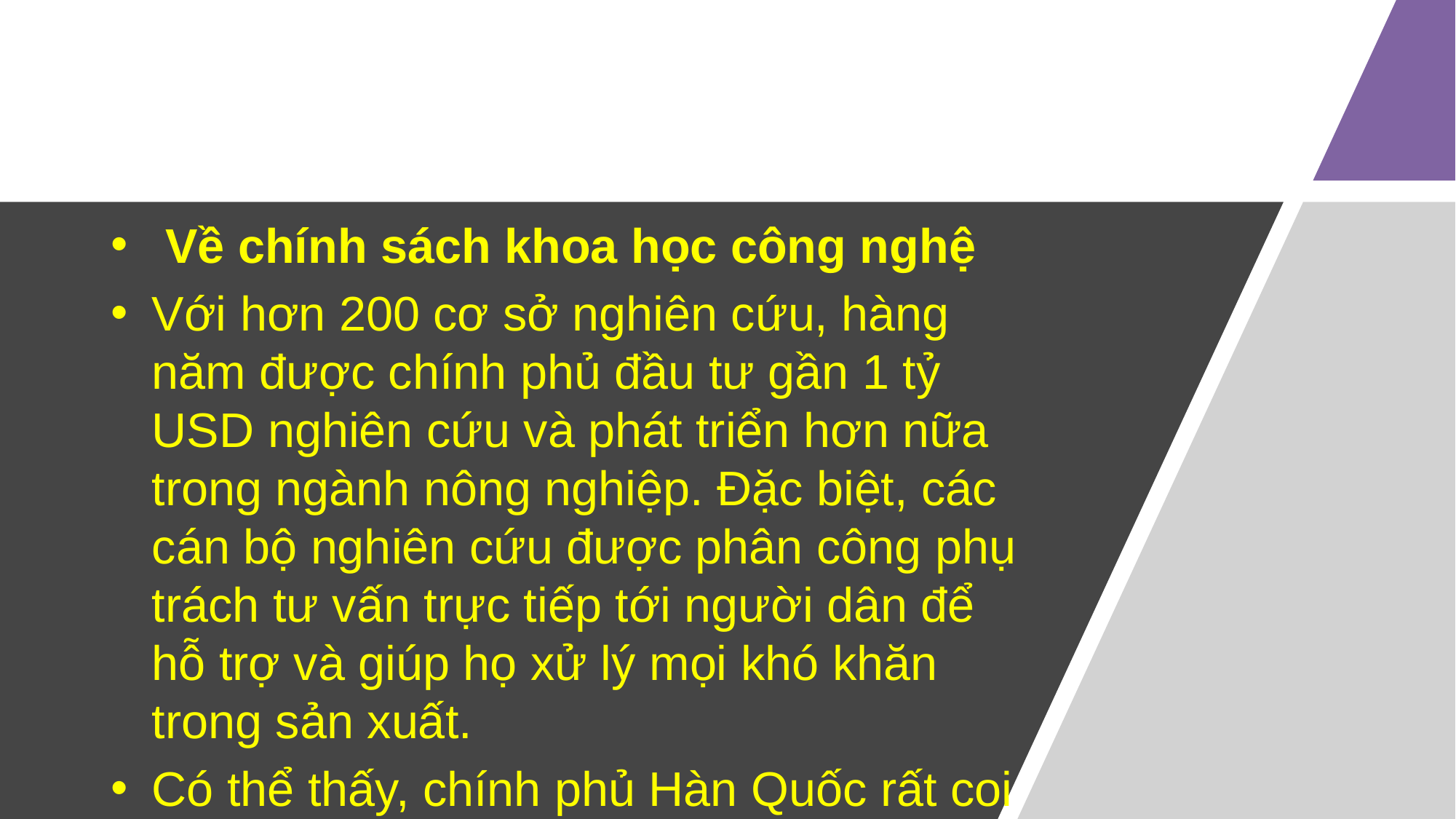

Về chính sách khoa học công nghệ
Với hơn 200 cơ sở nghiên cứu, hàng năm được chính phủ đầu tư gần 1 tỷ USD nghiên cứu và phát triển hơn nữa trong ngành nông nghiệp. Đặc biệt, các cán bộ nghiên cứu được phân công phụ trách tư vấn trực tiếp tới người dân để hỗ trợ và giúp họ xử lý mọi khó khăn trong sản xuất.
Có thể thấy, chính phủ Hàn Quốc rất coi trọng trong công tác phát triển và nghiên cứu, cải tạo giống mới cũng như cách bảo quản ngành nông sản được tốt hơn.